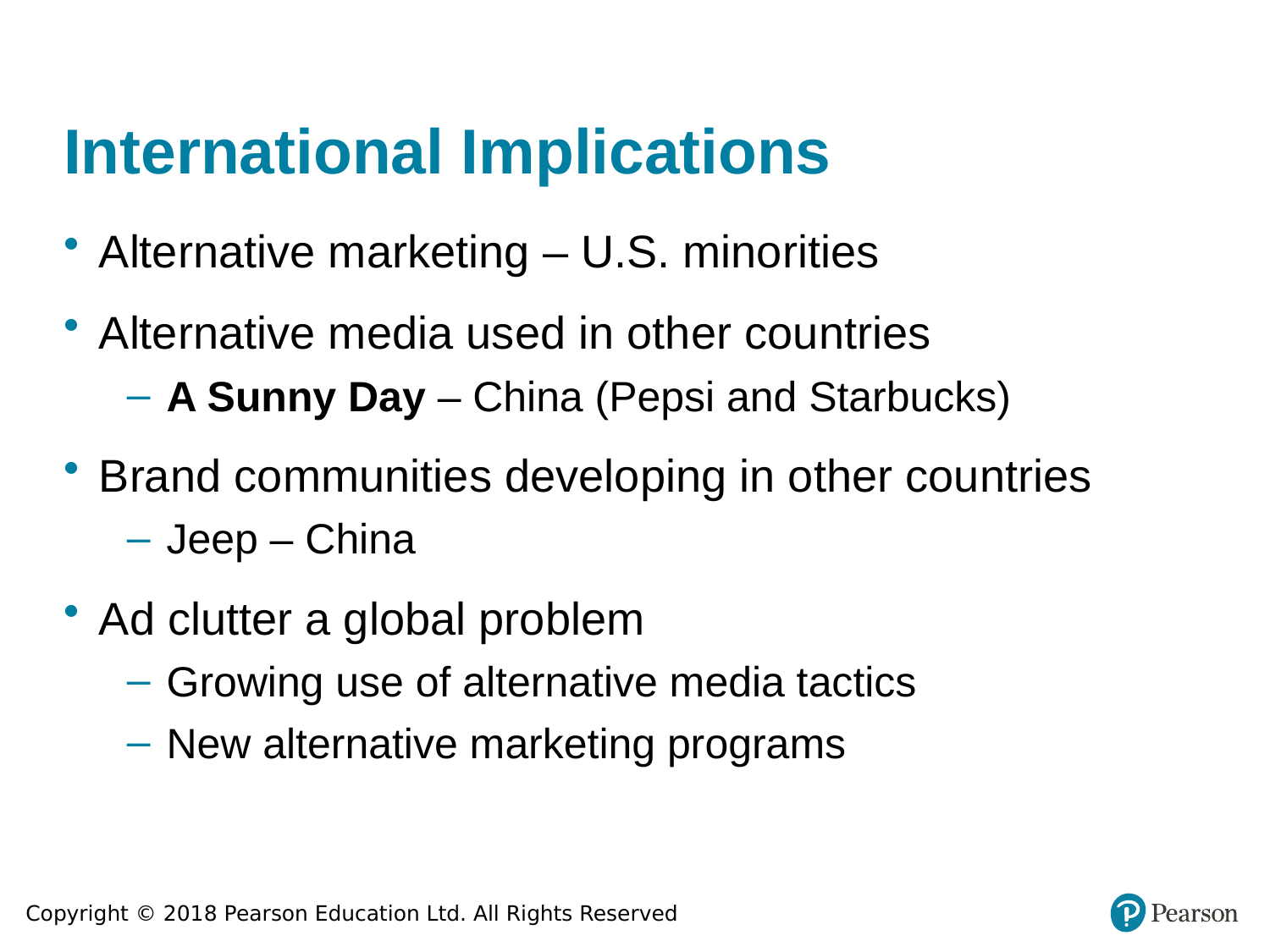

# International Implications
Alternative marketing – U.S. minorities
Alternative media used in other countries
A Sunny Day – China (Pepsi and Starbucks)
Brand communities developing in other countries
Jeep – China
Ad clutter a global problem
Growing use of alternative media tactics
New alternative marketing programs